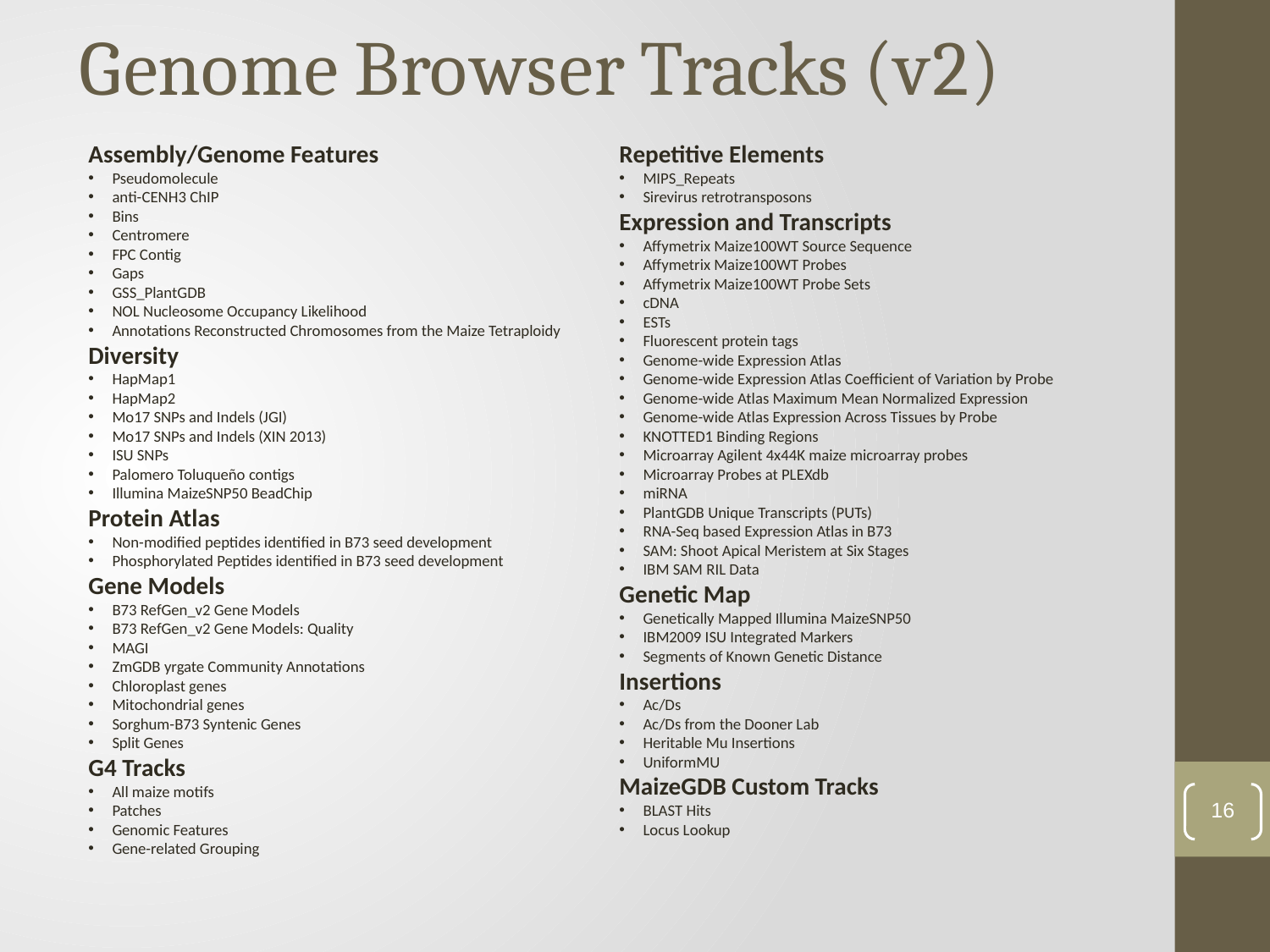

# Genome Browser Tracks (v2)
Assembly/Genome Features
Pseudomolecule
anti-CENH3 ChIP
Bins
Centromere
FPC Contig
Gaps
GSS_PlantGDB
NOL Nucleosome Occupancy Likelihood
Annotations Reconstructed Chromosomes from the Maize Tetraploidy
Diversity
HapMap1
HapMap2
Mo17 SNPs and Indels (JGI)
Mo17 SNPs and Indels (XIN 2013)
ISU SNPs
Palomero Toluqueño contigs
Illumina MaizeSNP50 BeadChip
Protein Atlas
Non-modified peptides identified in B73 seed development
Phosphorylated Peptides identified in B73 seed development
Gene Models
B73 RefGen_v2 Gene Models
B73 RefGen_v2 Gene Models: Quality
MAGI
ZmGDB yrgate Community Annotations
Chloroplast genes
Mitochondrial genes
Sorghum-B73 Syntenic Genes
Split Genes
G4 Tracks
All maize motifs
Patches
Genomic Features
Gene-related Grouping
Repetitive Elements
MIPS_Repeats
Sirevirus retrotransposons
Expression and Transcripts
Affymetrix Maize100WT Source Sequence
Affymetrix Maize100WT Probes
Affymetrix Maize100WT Probe Sets
cDNA
ESTs
Fluorescent protein tags
Genome-wide Expression Atlas
Genome-wide Expression Atlas Coefficient of Variation by Probe
Genome-wide Atlas Maximum Mean Normalized Expression
Genome-wide Atlas Expression Across Tissues by Probe
KNOTTED1 Binding Regions
Microarray Agilent 4x44K maize microarray probes
Microarray Probes at PLEXdb
miRNA
PlantGDB Unique Transcripts (PUTs)
RNA-Seq based Expression Atlas in B73
SAM: Shoot Apical Meristem at Six Stages
IBM SAM RIL Data
Genetic Map
Genetically Mapped Illumina MaizeSNP50
IBM2009 ISU Integrated Markers
Segments of Known Genetic Distance
Insertions
Ac/Ds
Ac/Ds from the Dooner Lab
Heritable Mu Insertions
UniformMU
MaizeGDB Custom Tracks
BLAST Hits
Locus Lookup
16